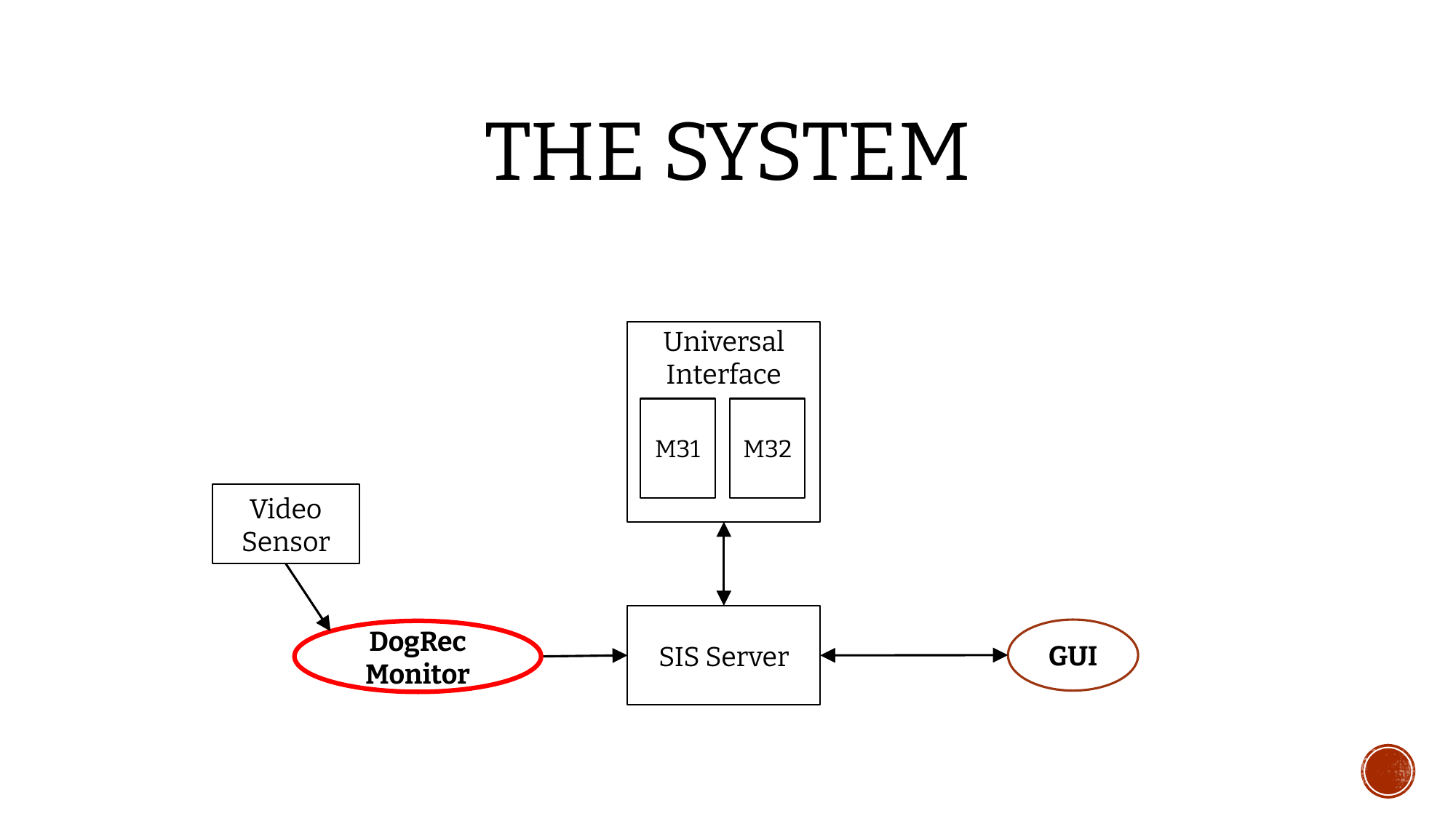

# The System
Universal
Interface

M31
M32
Video Sensor
SIS Server
GUI
DogRec
Monitor